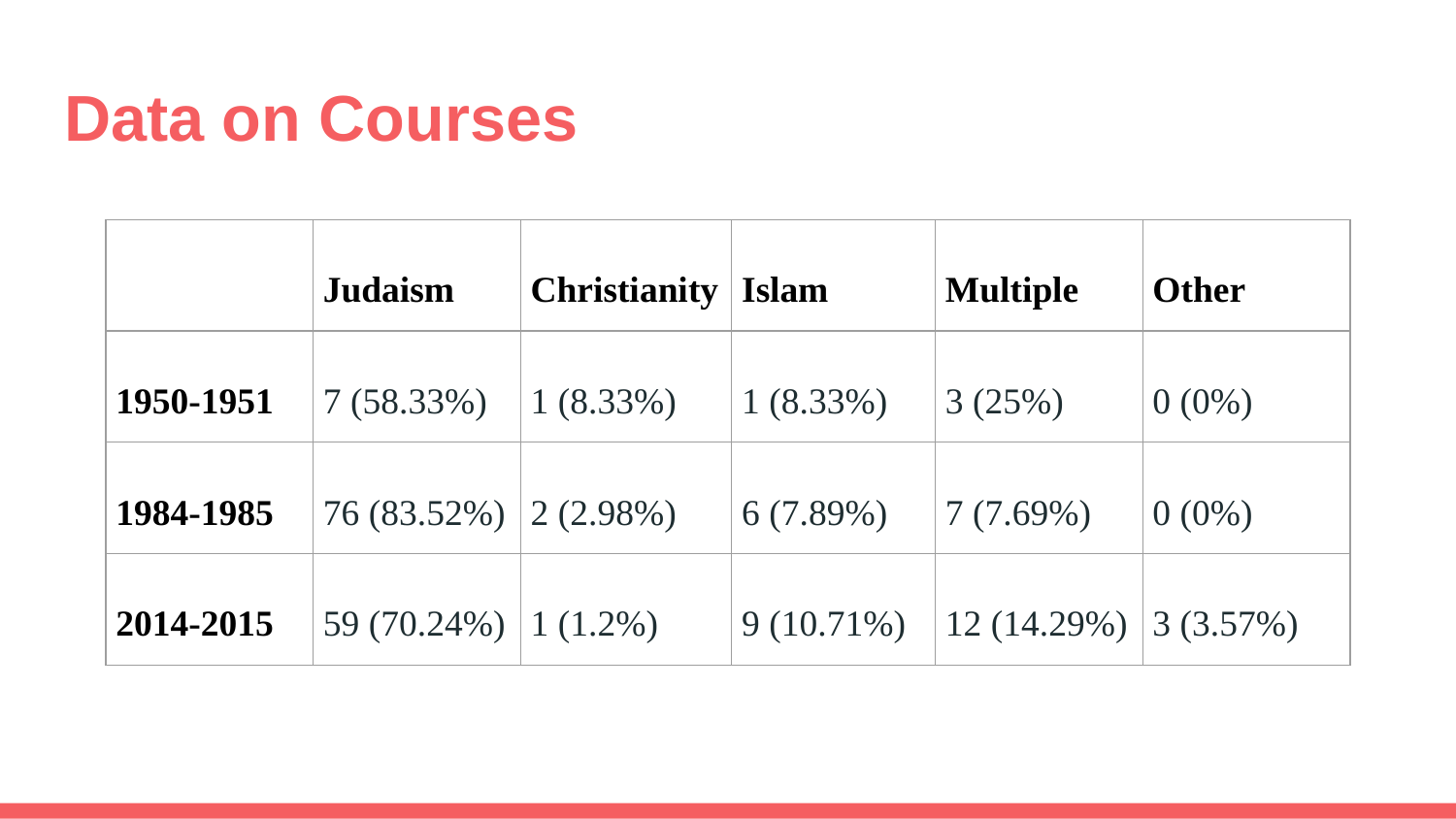

# Data on Courses
|  | Judaism | Christianity | Islam | Multiple | Other |
| --- | --- | --- | --- | --- | --- |
| 1950-1951 | 7 (58.33%) | 1 (8.33%) | 1 (8.33%) | 3 (25%) | 0 (0%) |
| 1984-1985 | 76 (83.52%) | 2 (2.98%) | 6 (7.89%) | 7 (7.69%) | 0 (0%) |
| 2014-2015 | 59 (70.24%) | 1 (1.2%) | 9 (10.71%) | 12 (14.29%) | 3 (3.57%) |